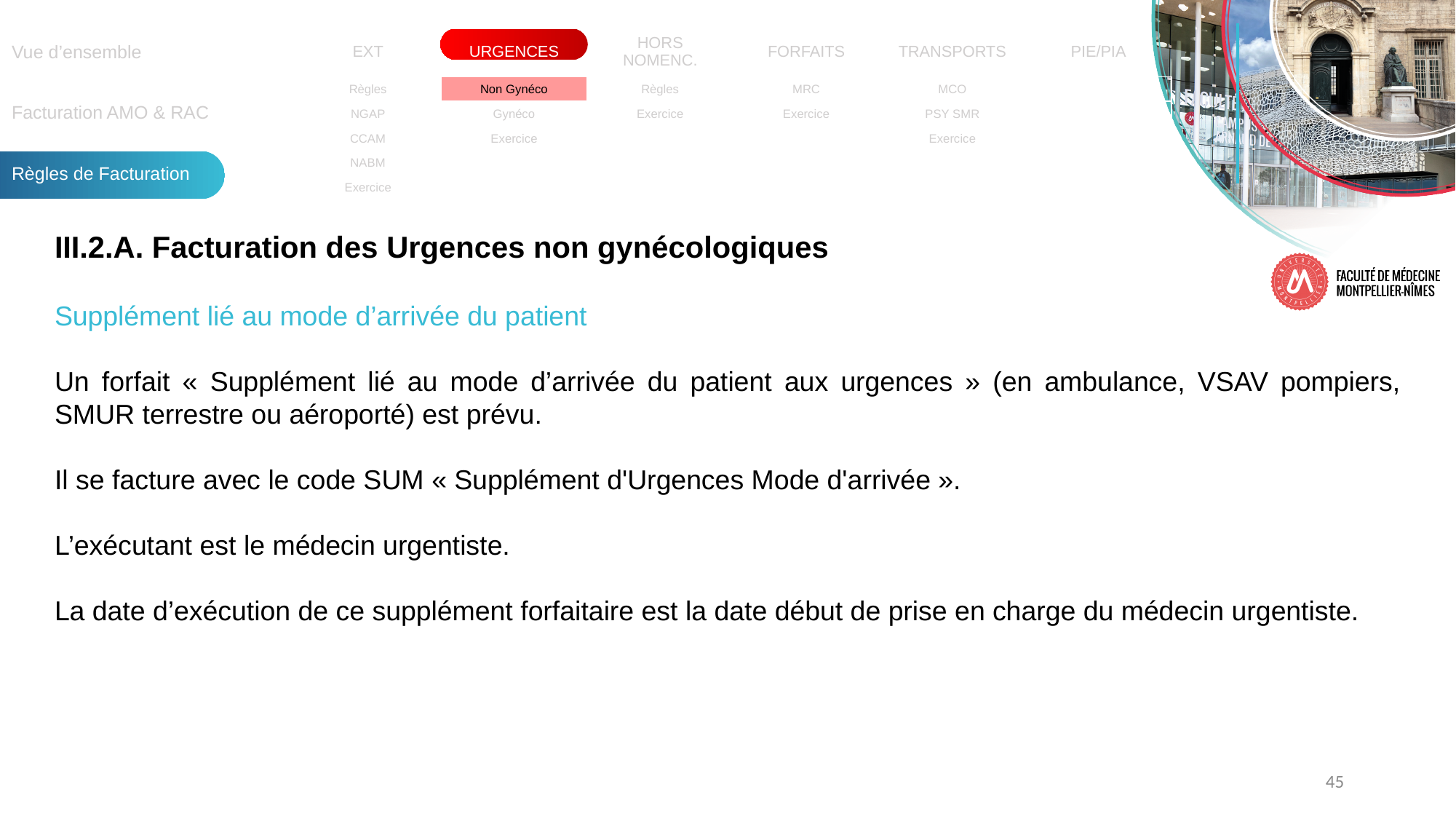

| Vue d’ensemble |
| --- |
| Facturation AMO & RAC |
| Règles de Facturation |
| EXT | URGENCES | HORS NOMENC. | FORFAITS | TRANSPORTS | PIE/PIA |
| --- | --- | --- | --- | --- | --- |

| Règles | Non Gynéco | Règles | MRC | MCO |  |
| --- | --- | --- | --- | --- | --- |
| NGAP | Gynéco | Exercice | Exercice | PSY SMR |  |
| CCAM | Exercice |  |  | Exercice |  |
| NABM |  |  |  |  |  |
| Exercice |  |  |  |  |  |

III.2.A. Facturation des Urgences non gynécologiques
Supplément lié au mode d’arrivée du patient

Un forfait « Supplément lié au mode d’arrivée du patient aux urgences » (en ambulance, VSAV pompiers, SMUR terrestre ou aéroporté) est prévu.

Il se facture avec le code SUM « Supplément d'Urgences Mode d'arrivée ».

L’exécutant est le médecin urgentiste.

La date d’exécution de ce supplément forfaitaire est la date début de prise en charge du médecin urgentiste.
45